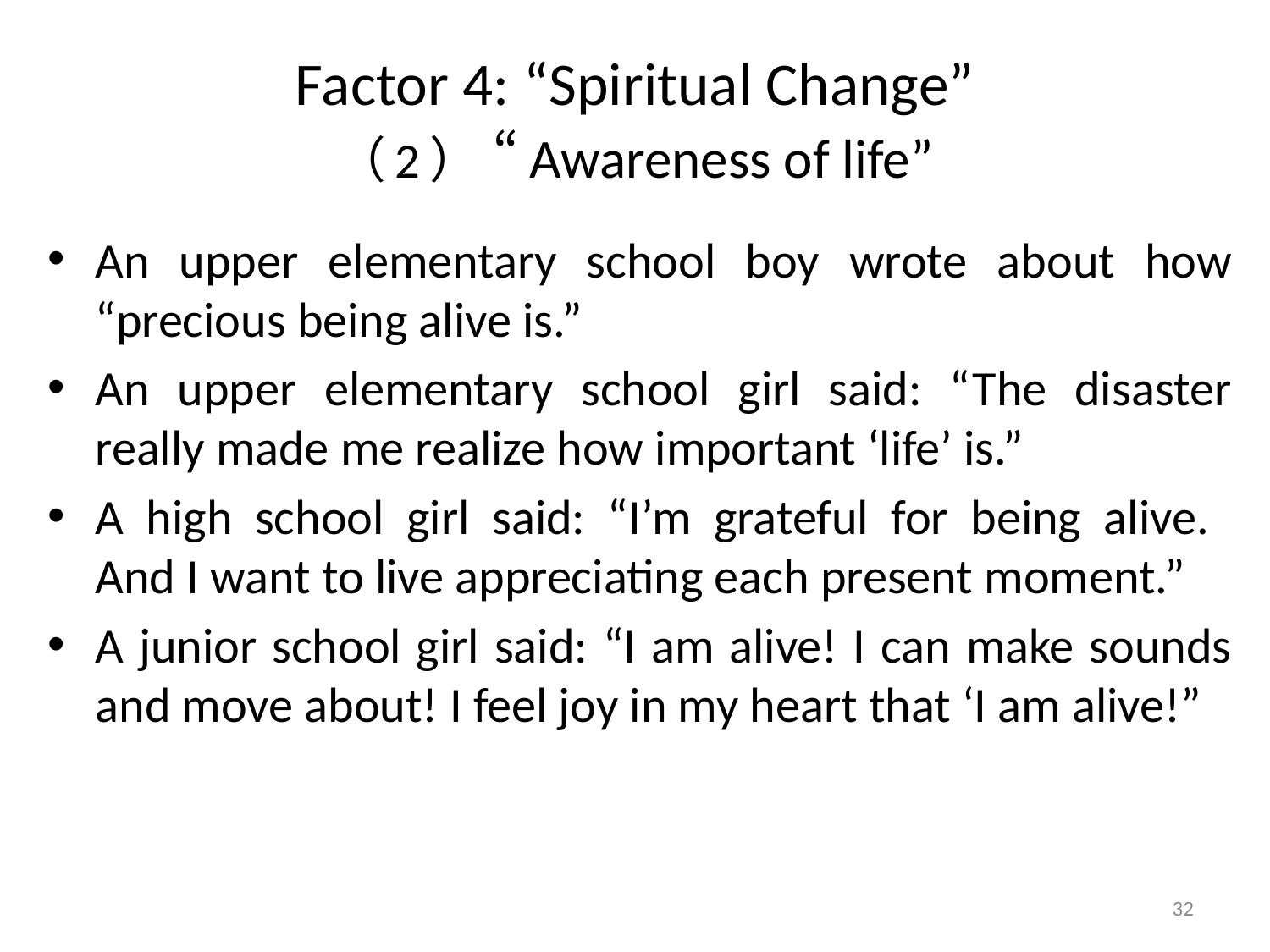

# Factor 4: “Spiritual Change” （2） “Awareness of life”
An upper elementary school boy wrote about how “precious being alive is.”
An upper elementary school girl said: “The disaster really made me realize how important ‘life’ is.”
A high school girl said: “I’m grateful for being alive.
And I want to live appreciating each present moment.”
A junior school girl said: “I am alive! I can make sounds and move about! I feel joy in my heart that ‘I am alive!”
32